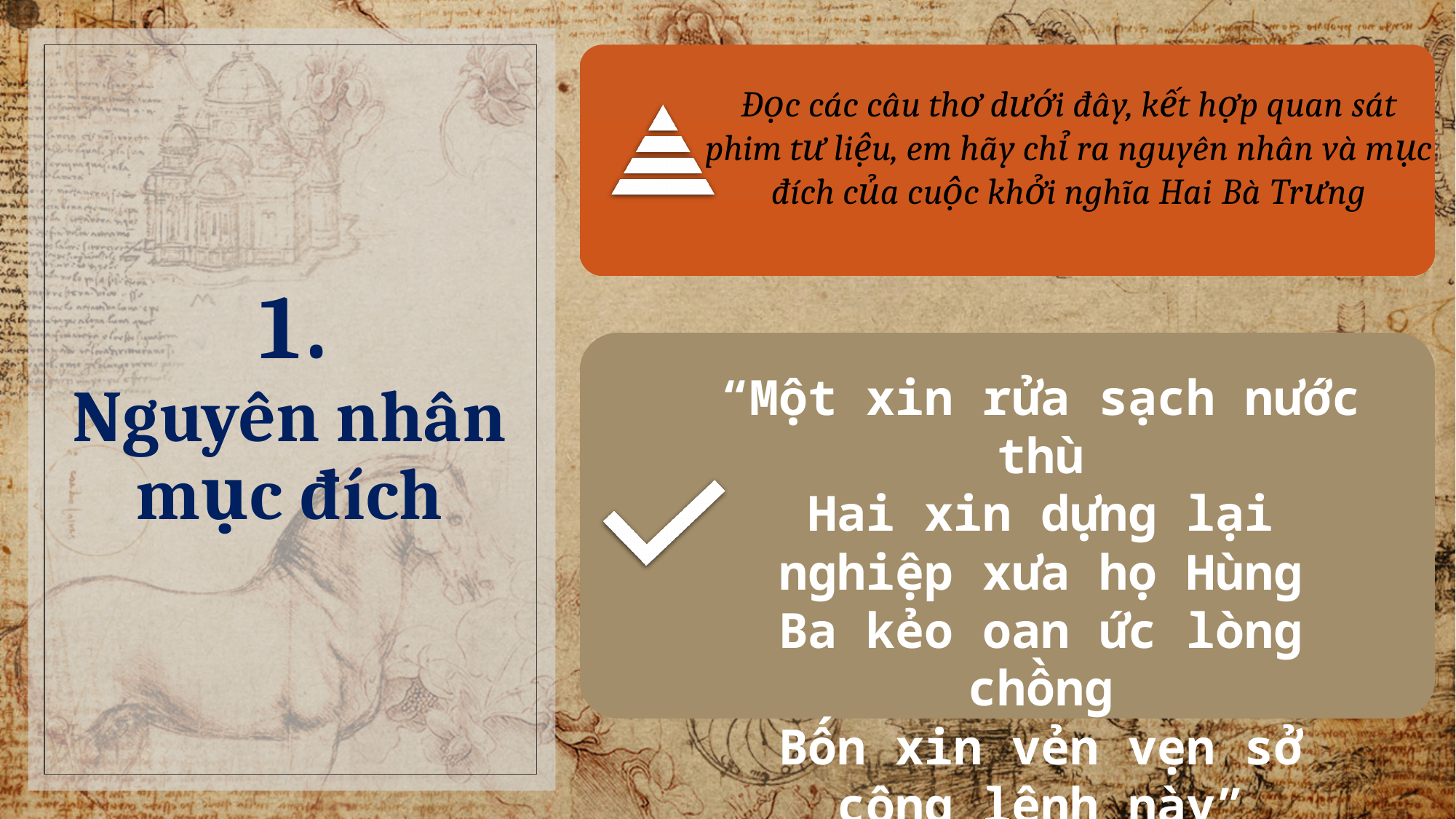

Đọc các câu thơ dưới đây, kết hợp quan sát phim tư liệu, em hãy chỉ ra nguyên nhân và mục đích của cuộc khởi nghĩa Hai Bà Trưng

# 1. Nguyên nhân mục đích
“Một xin rửa sạch nước thù
Hai xin dựng lại nghiệp xưa họ Hùng
Ba kẻo oan ức lòng chồng
Bốn xin vẻn vẹn sở công lênh này”
           (Trích sách “Thiên Nam ngữ lục”)